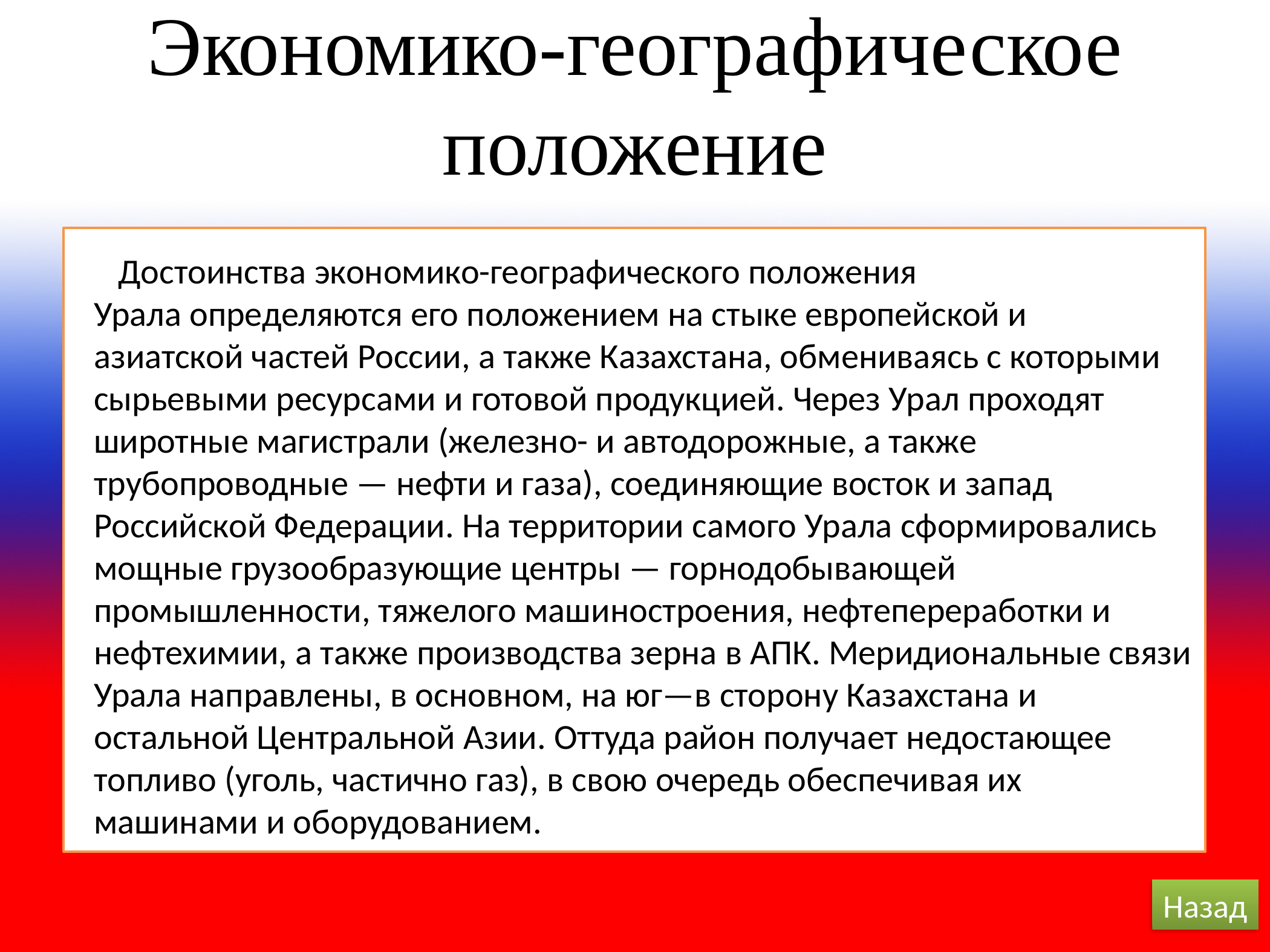

# Экономико-географическое положение

Достоинства экономико-географического положения Урала определяются его положением на стыке европейской и азиатской частей России, а также Казахстана, обмениваясь с которыми сырьевыми ресурсами и готовой продукцией. Через Урал проходят широтные магистрали (железно- и ав­тодорожные, а также трубопроводные — нефти и газа), соеди­няющие восток и запад Российской Федерации. На территории самого Урала сформировались мощные грузообразующие центры — горнодобывающей промышленности, тяжелого маши­ностроения, нефтепереработки и нефтехимии, а также производ­ства зерна в АПК. Меридиональные связи Урала направлены, в основном, на юг—в сторону Казахстана и остальной Центральной Азии. Оттуда район получает недостающее топливо (уголь, час­тично газ), в свою очередь обеспечивая их машинами и оборудованием.

Назад